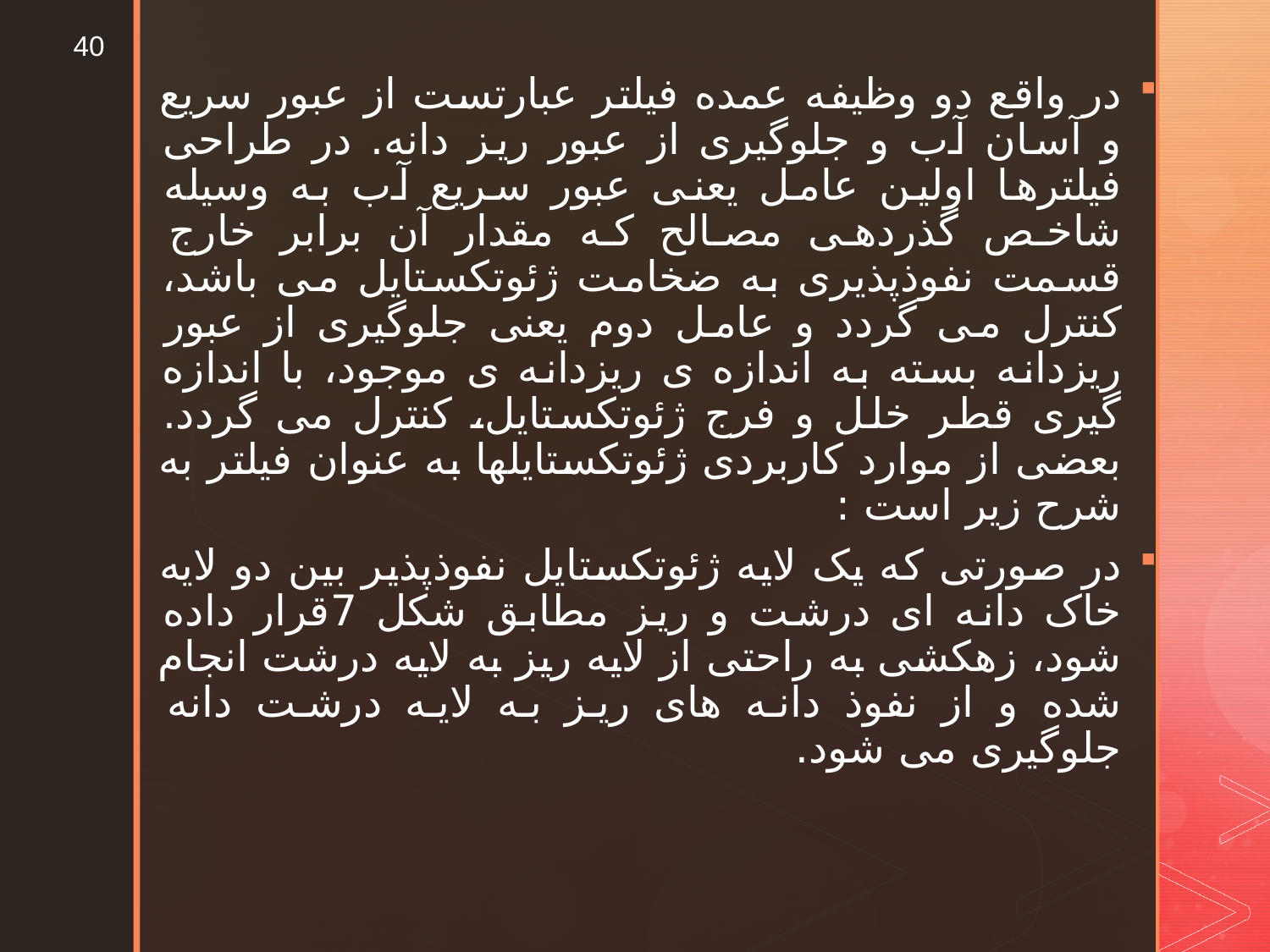

40
در واقع دو وظیفه عمده فیلتر عبارتست از عبور سریع و آسان آب و جلوگیری از عبور ریز دانه. در طراحی فیلترها اولین عامل یعنی عبور سریع آب به وسیله شاخص گذردهی مصالح که مقدار آن برابر خارج قسمت نفوذپذیری به ضخامت ژئوتکستایل می باشد، کنترل می گردد و عامل دوم یعنی جلوگیری از عبور ریزدانه بسته به اندازه ی ریزدانه ی موجود، با اندازه گیری قطر خلل و فرج ژئوتکستایل، کنترل می گردد. بعضی از موارد کاربردی ژئوتکستایلها به عنوان فیلتر به شرح زیر است :
در صورتی که یک لایه ژئوتکستایل نفوذپذیر بین دو لایه خاک دانه ای درشت و ریز مطابق شکل 7قرار داده شود، زهکشی به راحتی از لایه ریز به لایه درشت انجام شده و از نفوذ دانه های ریز به لایه درشت دانه جلوگیری می شود.